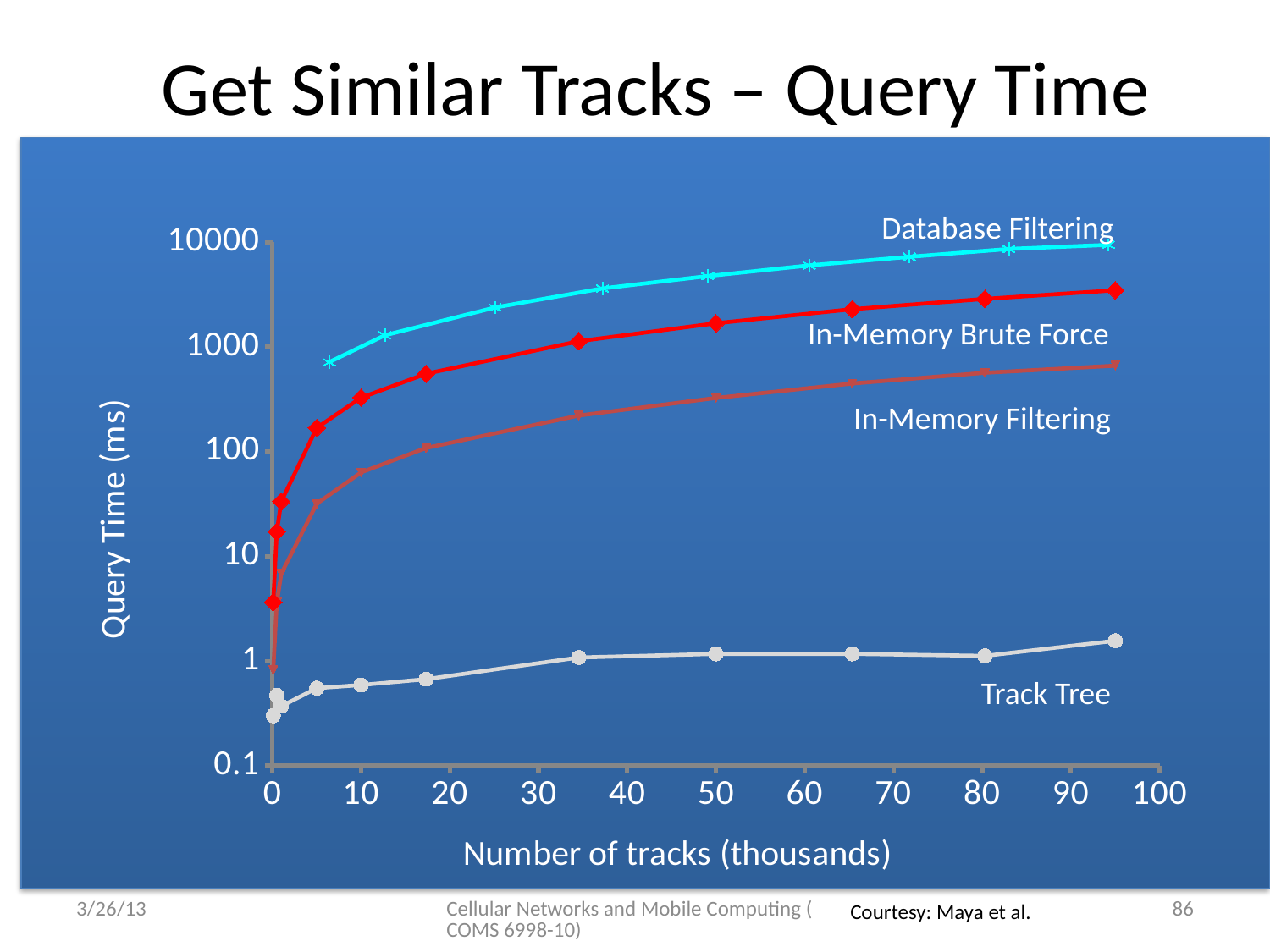

# Get Similar Tracks – Query Time

Database Filtering

### Chart

| Category |  |  |  |  |
|---|---|---|---|---|
In-Memory Brute Force
In-Memory Filtering
Track Tree
3/26/13
Cellular Networks and Mobile Computing (COMS 6998-10)
86
Courtesy: Maya et al.